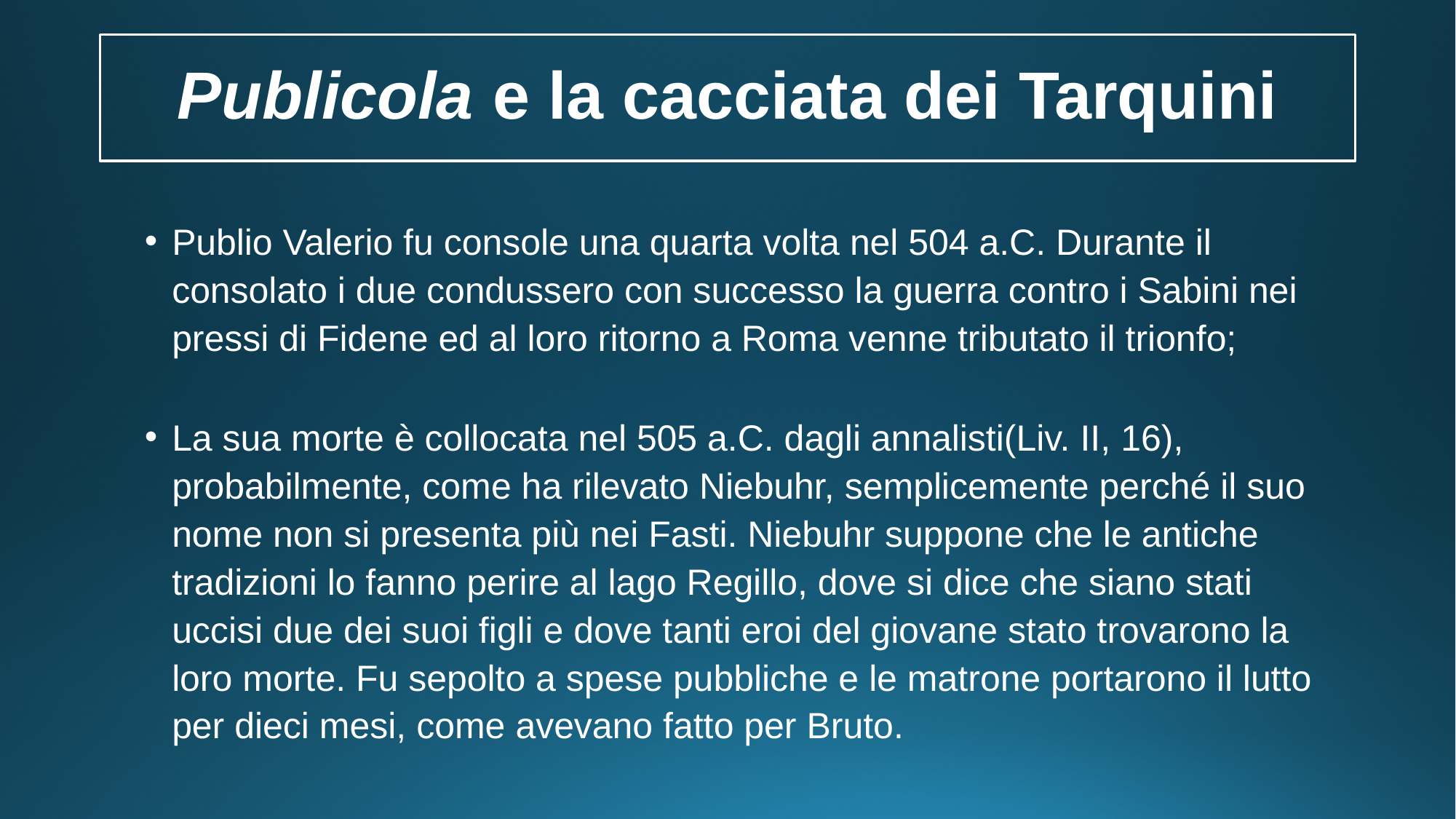

# Publicola e la cacciata dei Tarquini
Publio Valerio fu console una quarta volta nel 504 a.C. Durante il consolato i due condussero con successo la guerra contro i Sabini nei pressi di Fidene ed al loro ritorno a Roma venne tributato il trionfo;
La sua morte è collocata nel 505 a.C. dagli annalisti(Liv. II, 16), probabilmente, come ha rilevato Niebuhr, semplicemente perché il suo nome non si presenta più nei Fasti. Niebuhr suppone che le antiche tradizioni lo fanno perire al lago Regillo, dove si dice che siano stati uccisi due dei suoi figli e dove tanti eroi del giovane stato trovarono la loro morte. Fu sepolto a spese pubbliche e le matrone portarono il lutto per dieci mesi, come avevano fatto per Bruto.